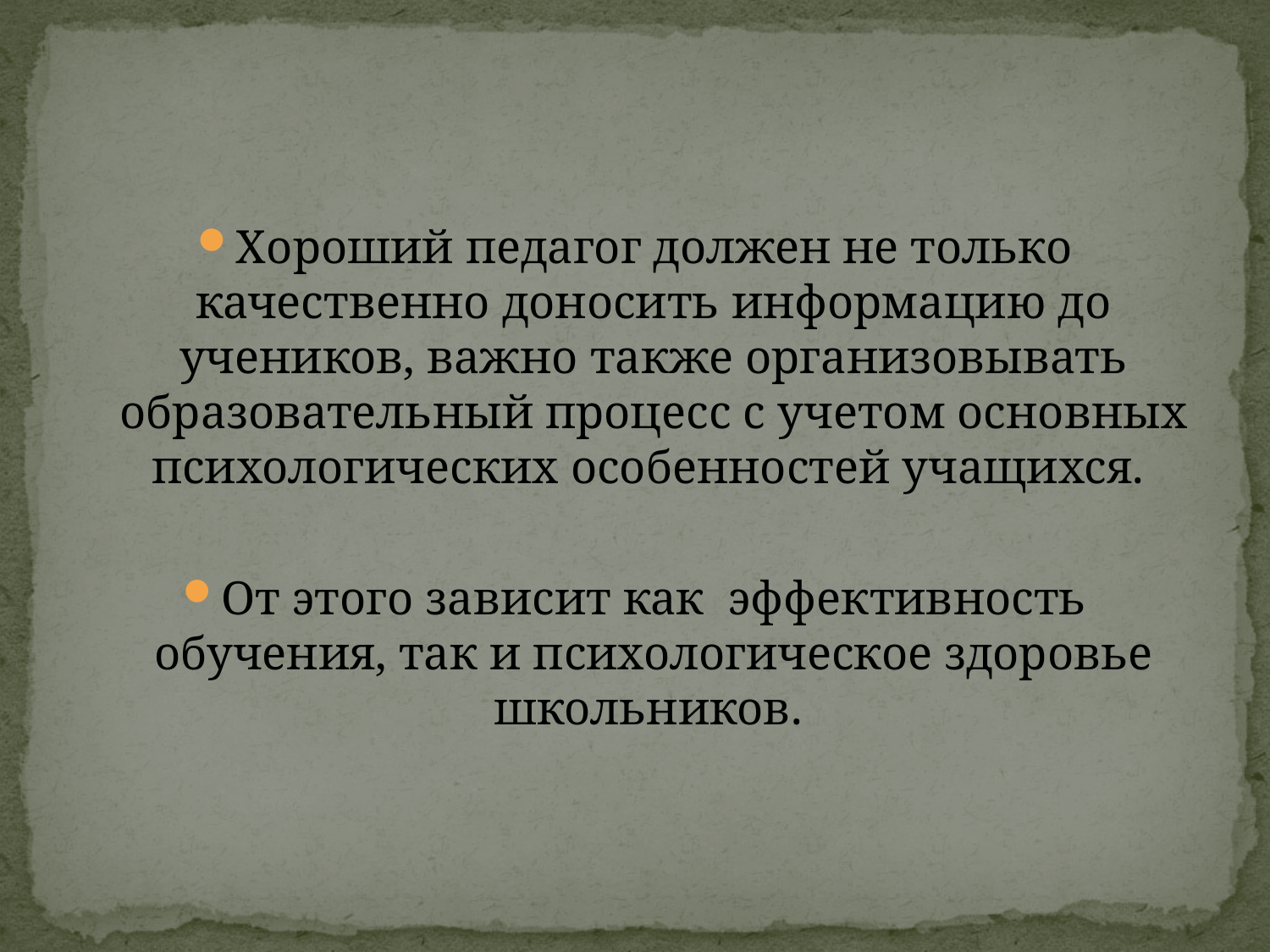

Хороший педагог должен не только качественно доносить информацию до учеников, важно также организовывать образовательный процесс с учетом основных психологических особенностей учащихся.

От этого зависит как  эффективность обучения, так и психологическое здоровье школьников.